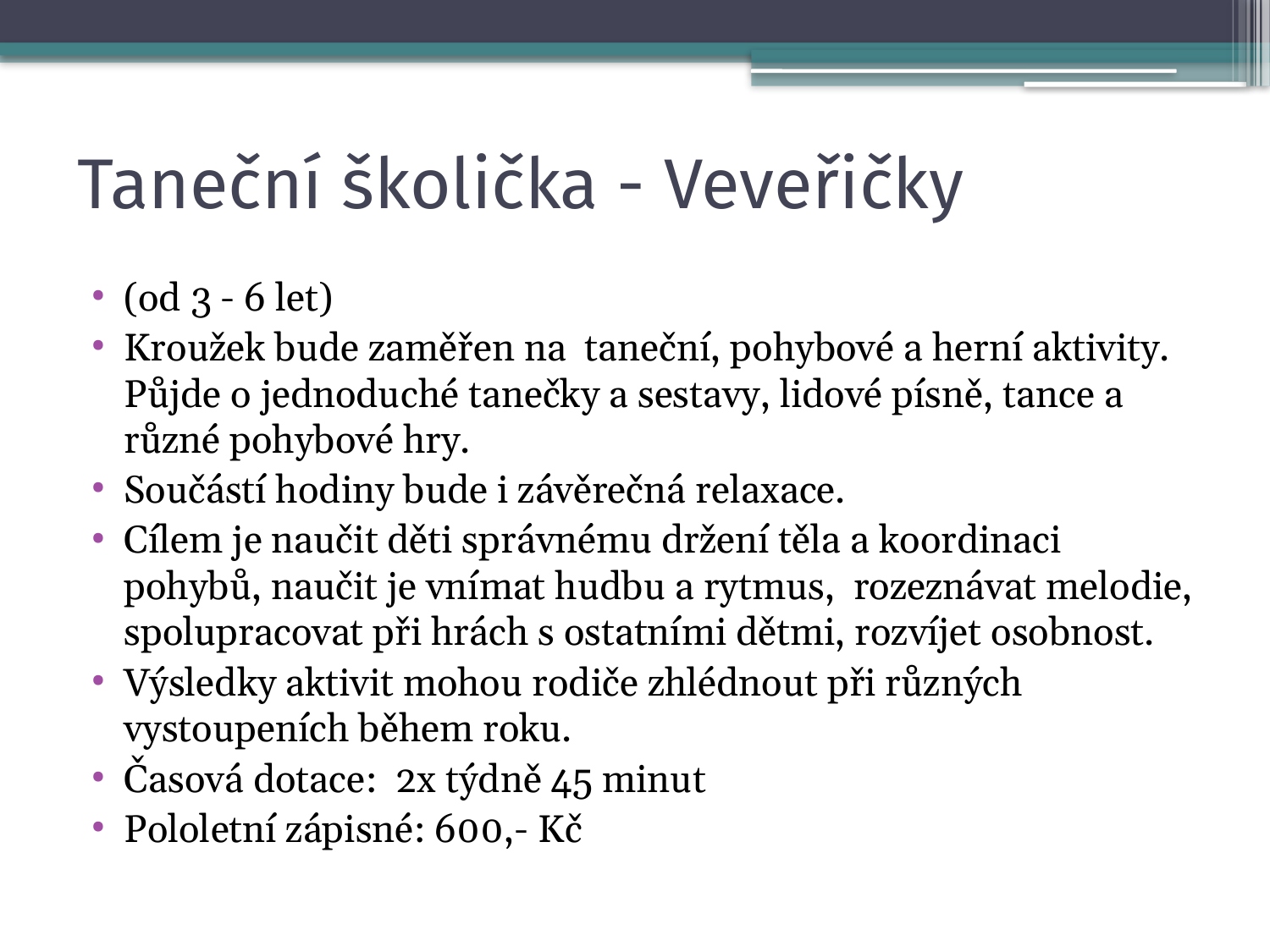

# Taneční školička - Veveřičky
(od 3 - 6 let)
Kroužek bude zaměřen na  taneční, pohybové a herní aktivity. Půjde o jednoduché tanečky a sestavy, lidové písně, tance a různé pohybové hry.
Součástí hodiny bude i závěrečná relaxace.
Cílem je naučit děti správnému držení těla a koordinaci pohybů, naučit je vnímat hudbu a rytmus,  rozeznávat melodie, spolupracovat při hrách s ostatními dětmi, rozvíjet osobnost.
Výsledky aktivit mohou rodiče zhlédnout při různých vystoupeních během roku.
Časová dotace:  2x týdně 45 minut
Pololetní zápisné: 600,- Kč